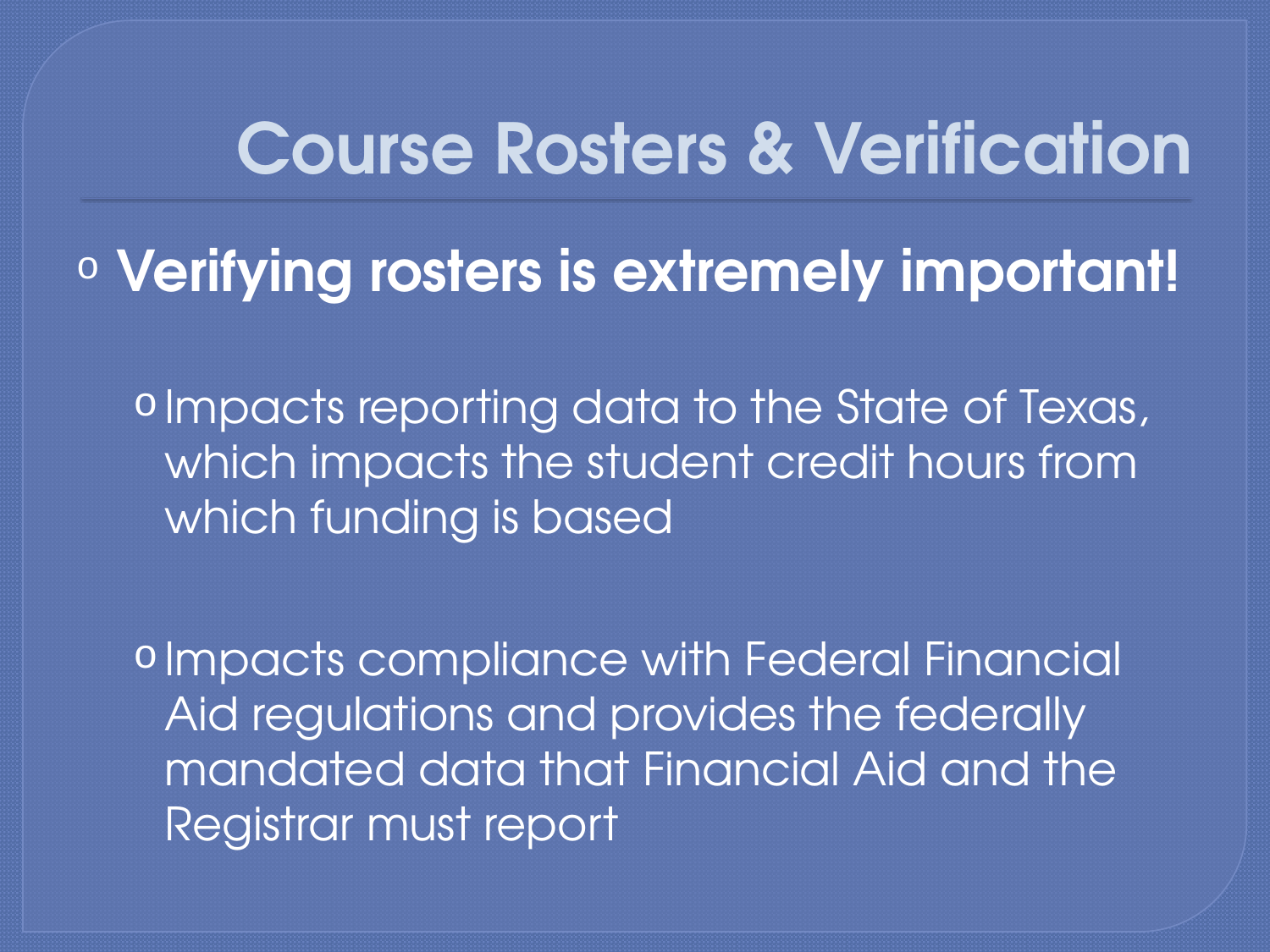

# Course Rosters & Verification
Verifying rosters is extremely important!

Impacts reporting data to the State of Texas, which impacts the student credit hours from which funding is based

Impacts compliance with Federal Financial Aid regulations and provides the federally mandated data that Financial Aid and the Registrar must report